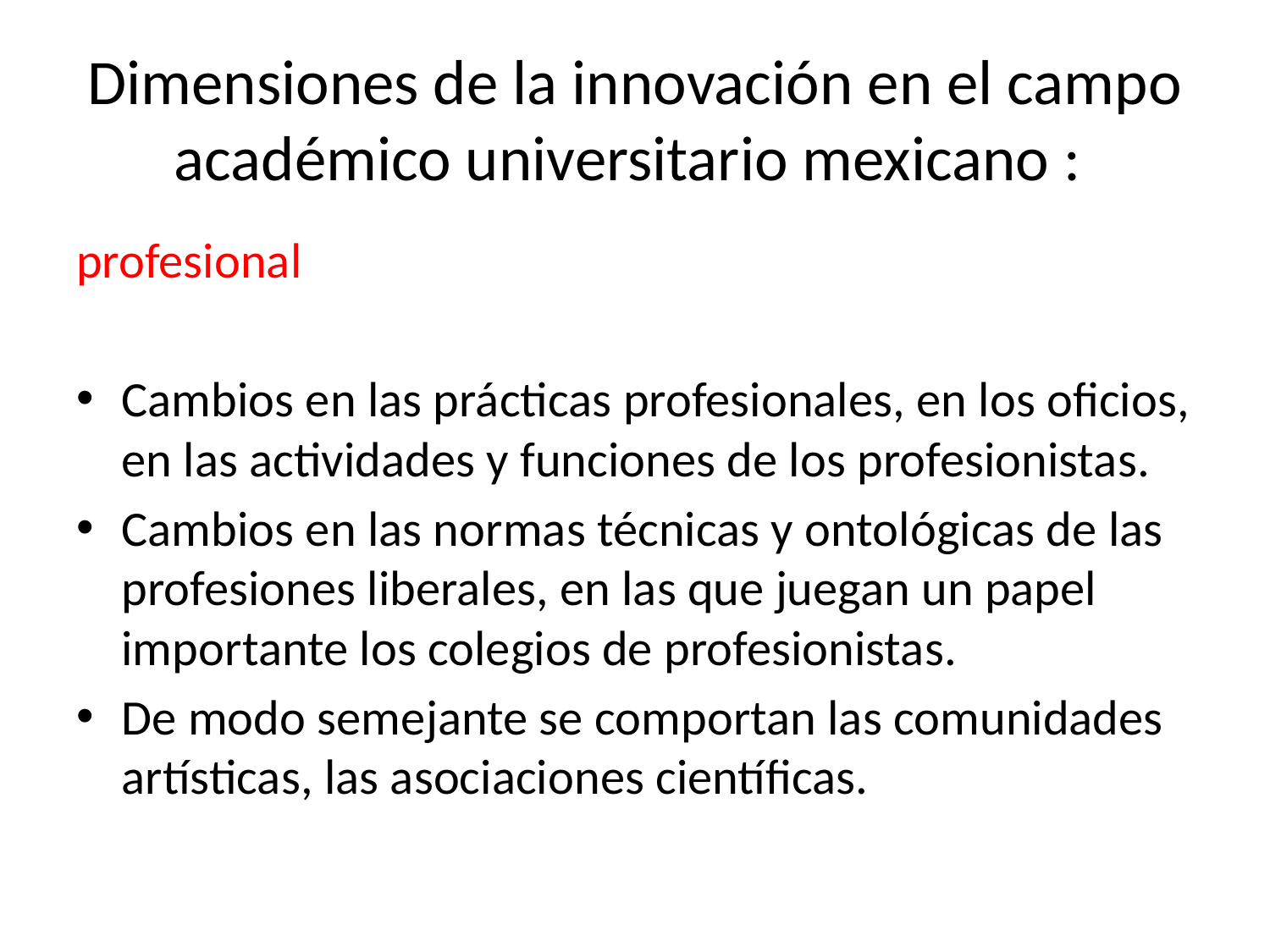

# Dimensiones de la innovación en el campo académico universitario mexicano :
profesional

Cambios en las prácticas profesionales, en los oficios, en las actividades y funciones de los profesionistas.
Cambios en las normas técnicas y ontológicas de las profesiones liberales, en las que juegan un papel importante los colegios de profesionistas.
De modo semejante se comportan las comunidades artísticas, las asociaciones científicas.